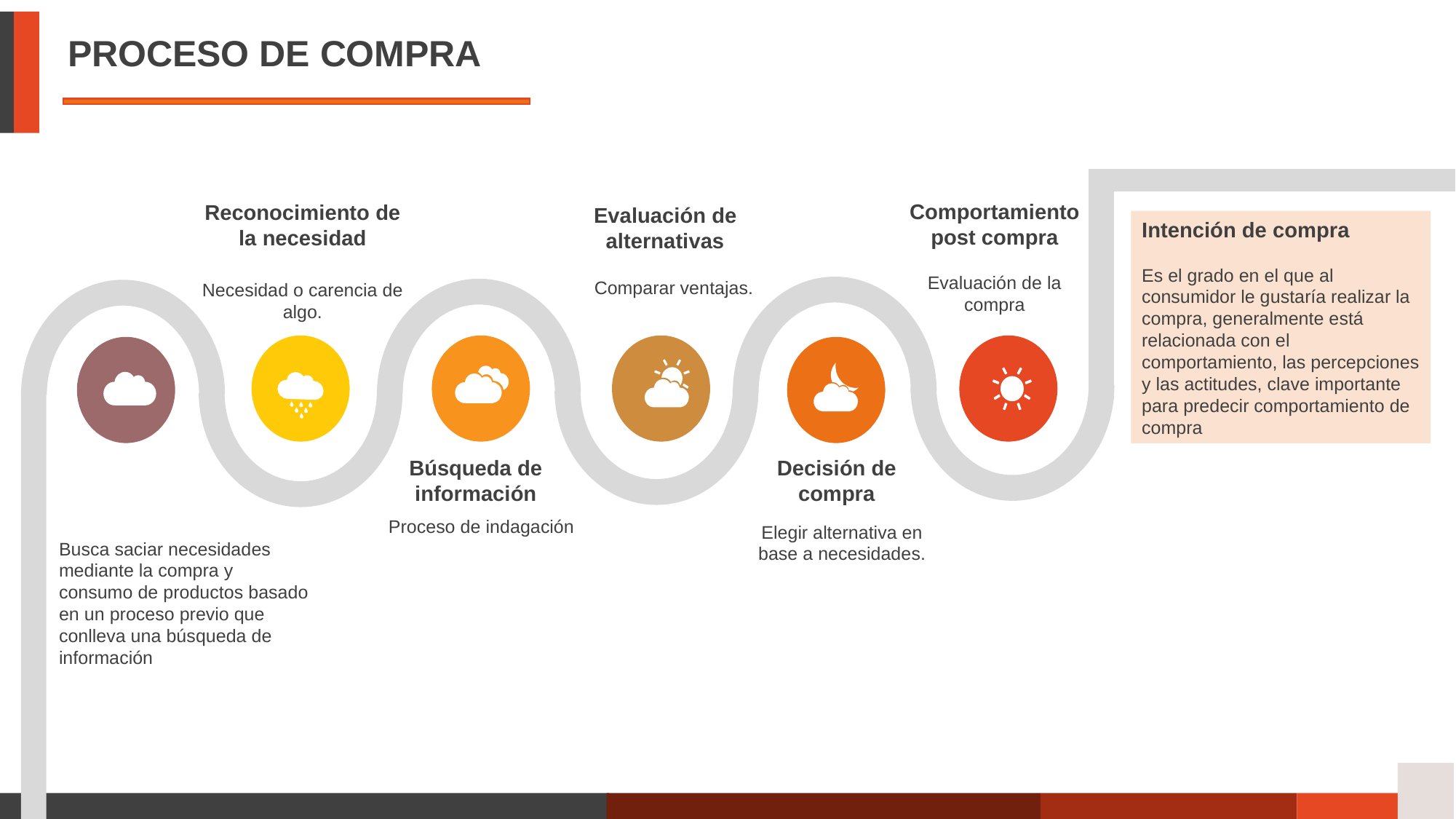

PROCESO DE COMPRA

Comportamiento post compra
Evaluación de la compra
Reconocimiento de la necesidad
Necesidad o carencia de algo.
Evaluación de alternativas
Comparar ventajas.
Intención de compra
Es el grado en el que al consumidor le gustaría realizar la compra, generalmente está relacionada con el comportamiento, las percepciones y las actitudes, clave importante para predecir comportamiento de compra

Búsqueda de información
Proceso de indagación
Decisión de compra
Elegir alternativa en base a necesidades.
Busca saciar necesidades mediante la compra y consumo de productos basado en un proceso previo que conlleva una búsqueda de información